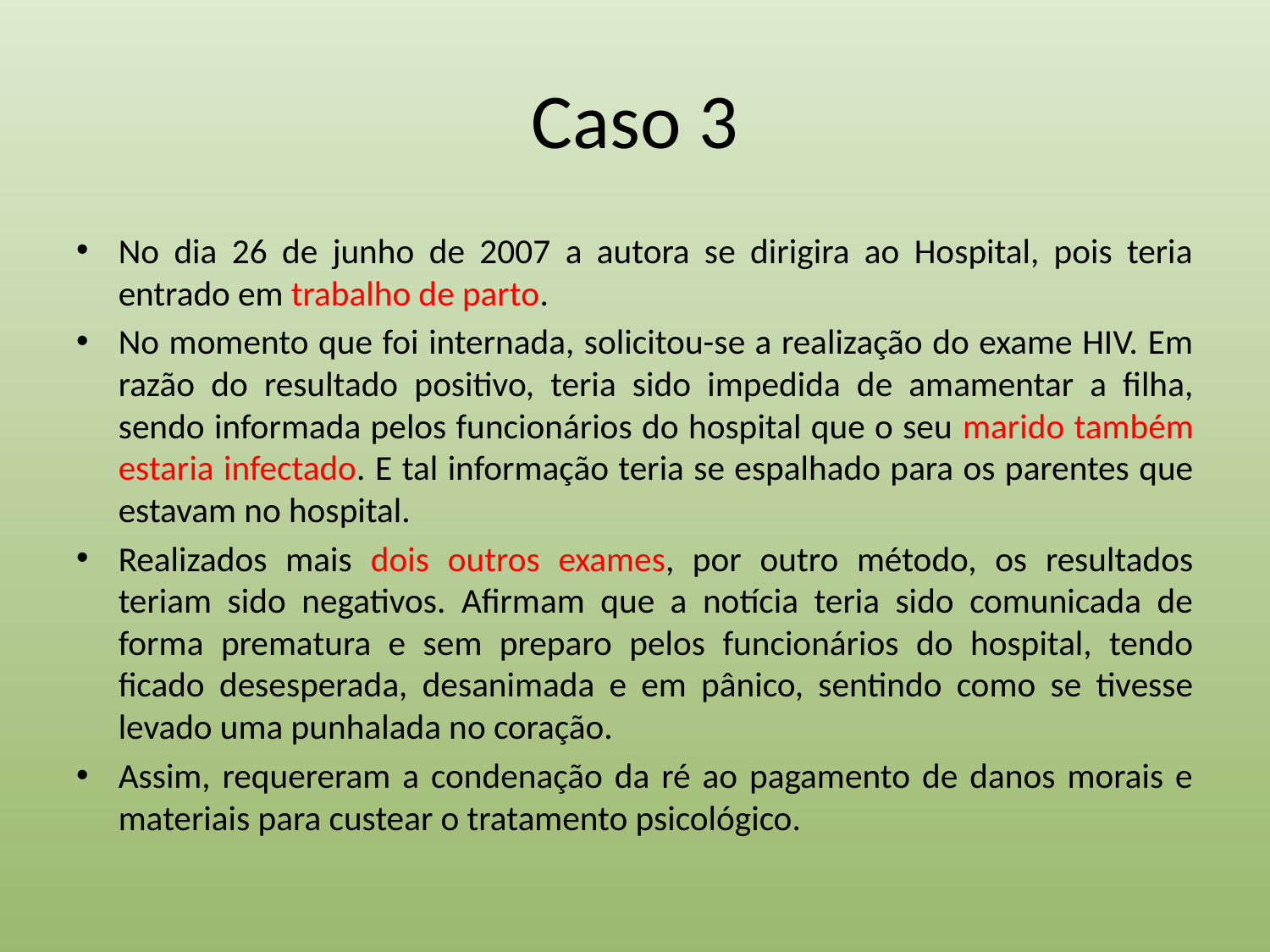

# Caso 3
No dia 26 de junho de 2007 a autora se dirigira ao Hospital, pois teria entrado em trabalho de parto.
No momento que foi internada, solicitou-se a realização do exame HIV. Em razão do resultado positivo, teria sido impedida de amamentar a filha, sendo informada pelos funcionários do hospital que o seu marido também estaria infectado. E tal informação teria se espalhado para os parentes que estavam no hospital.
Realizados mais dois outros exames, por outro método, os resultados teriam sido negativos. Afirmam que a notícia teria sido comunicada de forma prematura e sem preparo pelos funcionários do hospital, tendo ficado desesperada, desanimada e em pânico, sentindo como se tivesse levado uma punhalada no coração.
Assim, requereram a condenação da ré ao pagamento de danos morais e materiais para custear o tratamento psicológico.